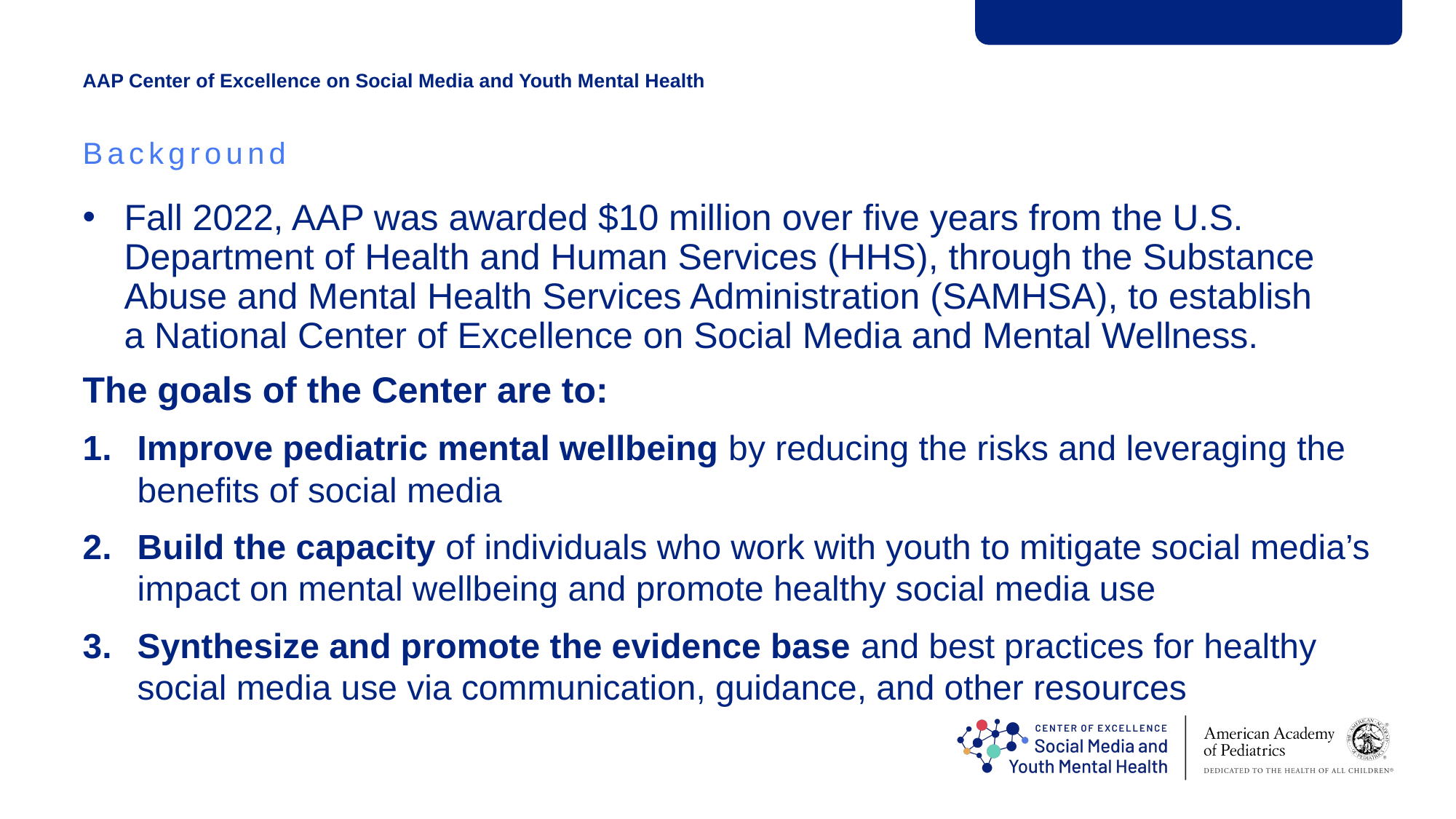

# AAP Center of Excellence on Social Media and Youth Mental Health
Background
Fall 2022, AAP was awarded $10 million over five years from the U.S. Department of Health and Human Services (HHS), through the Substance Abuse and Mental Health Services Administration (SAMHSA), to establish a National Center of Excellence on Social Media and Mental Wellness.
The goals of the Center are to:
Improve pediatric mental wellbeing by reducing the risks and leveraging the benefits of social media
Build the capacity of individuals who work with youth to mitigate social media’s impact on mental wellbeing and promote healthy social media use
Synthesize and promote the evidence base and best practices for healthy social media use via communication, guidance, and other resources